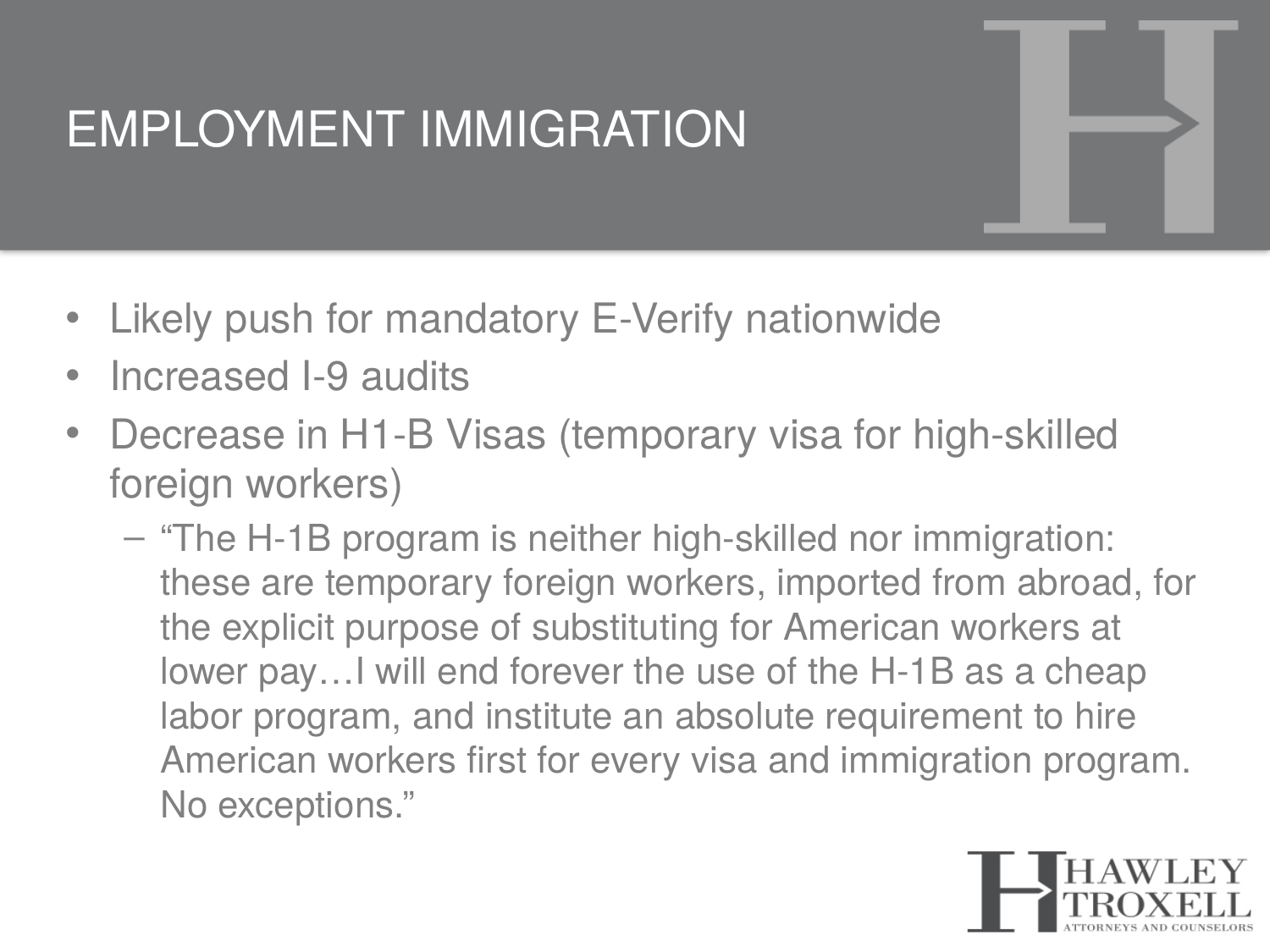

# Employment Immigration
Likely push for mandatory E-Verify nationwide
Increased I-9 audits
Decrease in H1-B Visas (temporary visa for high-skilled foreign workers)
“The H-1B program is neither high-skilled nor immigration: these are temporary foreign workers, imported from abroad, for the explicit purpose of substituting for American workers at lower pay…I will end forever the use of the H-1B as a cheap labor program, and institute an absolute requirement to hire American workers first for every visa and immigration program. No exceptions.”